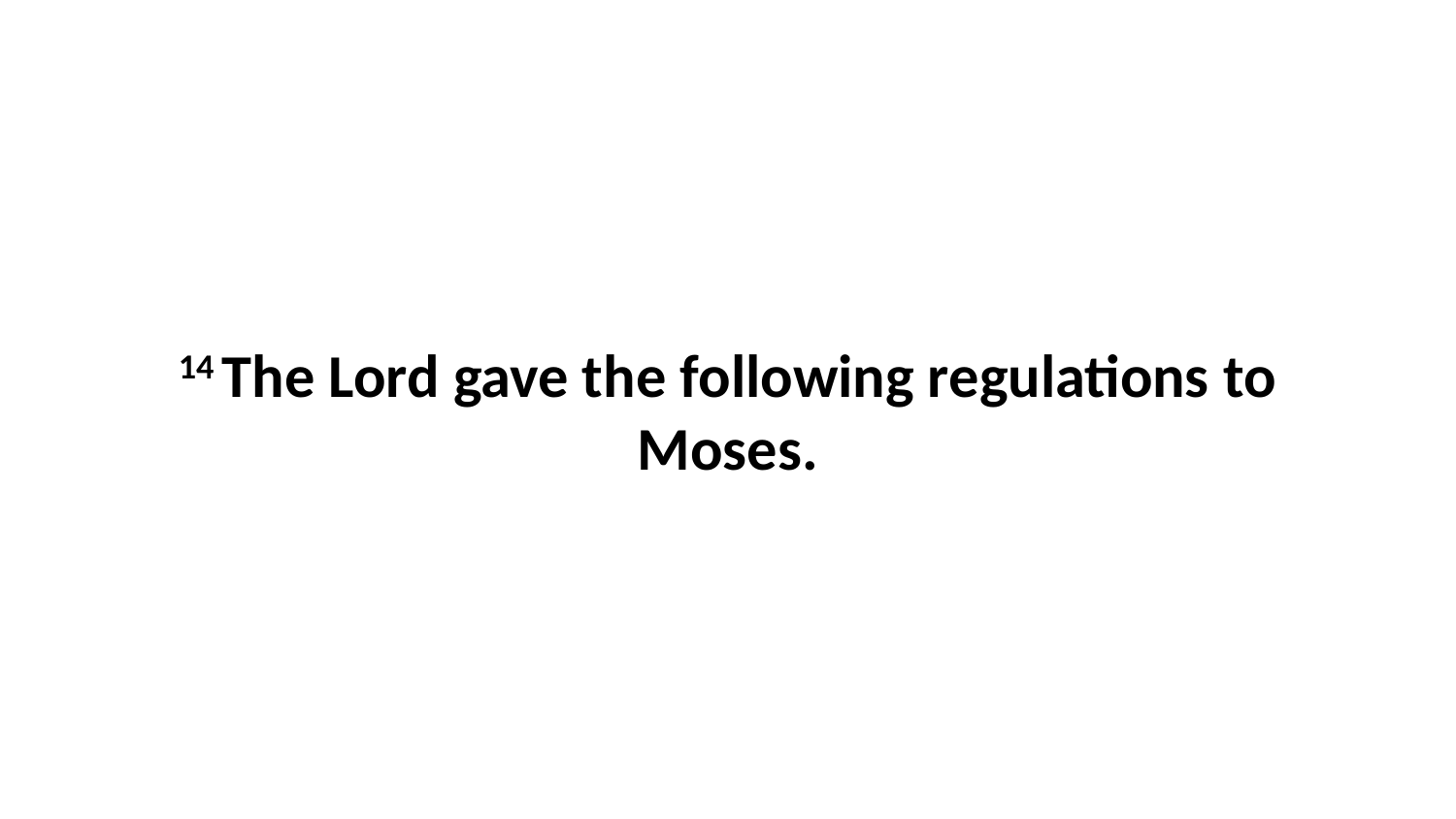

14 The Lord gave the following regulations to Moses.